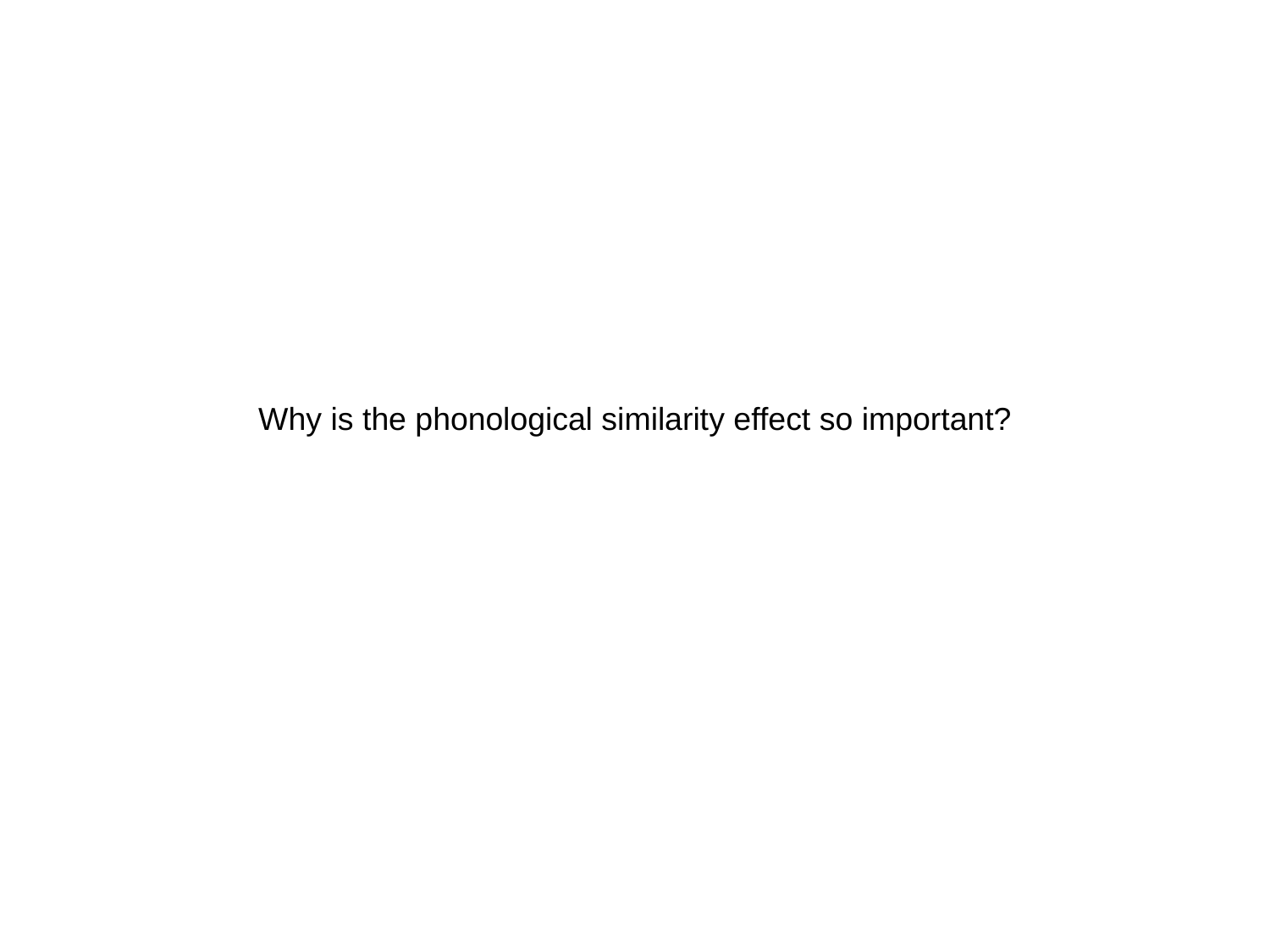

Why is the phonological similarity effect so important?